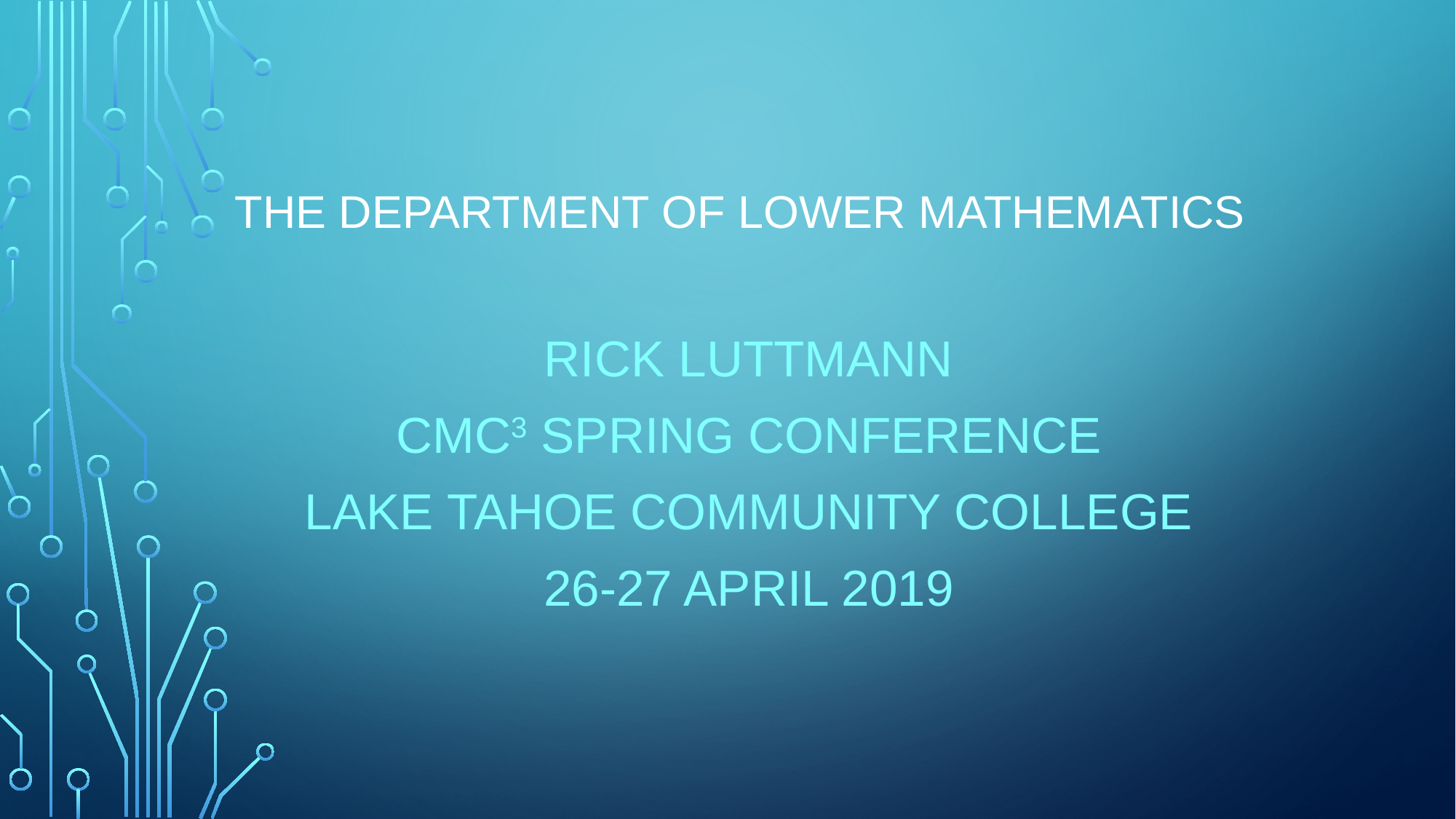

# THE DEPARTMENT OF LOWER MATHEMATICS

Rick Luttmann
CMC3 Spring ConFerence
LAKE TAHOE community college
26-27 April 2019